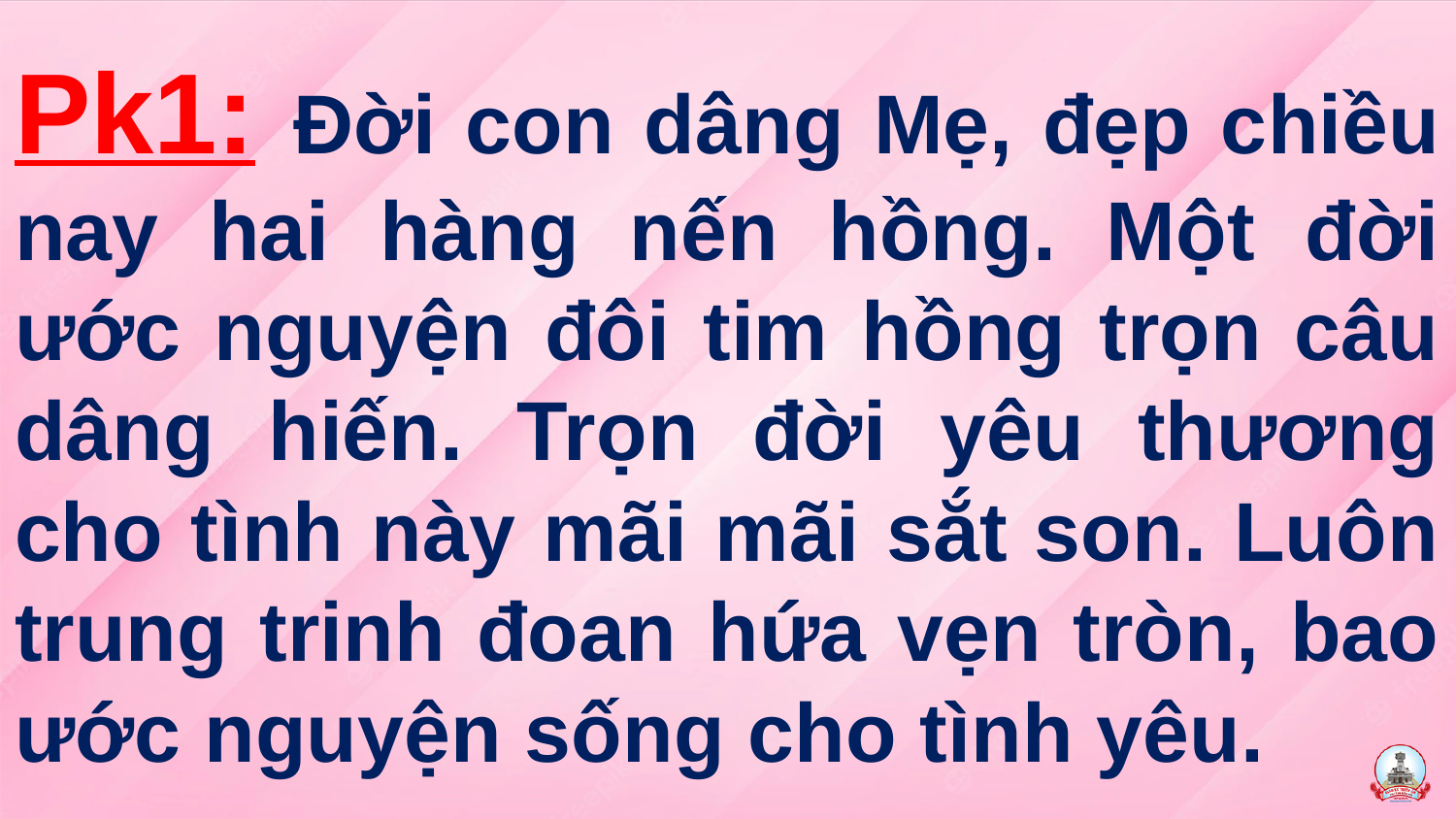

# Pk1: Đời con dâng Mẹ, đẹp chiều nay hai hàng nến hồng. Một đời ước nguyện đôi tim hồng trọn câu dâng hiến. Trọn đời yêu thương cho tình này mãi mãi sắt son. Luôn trung trinh đoan hứa vẹn tròn, bao ước nguyện sống cho tình yêu.